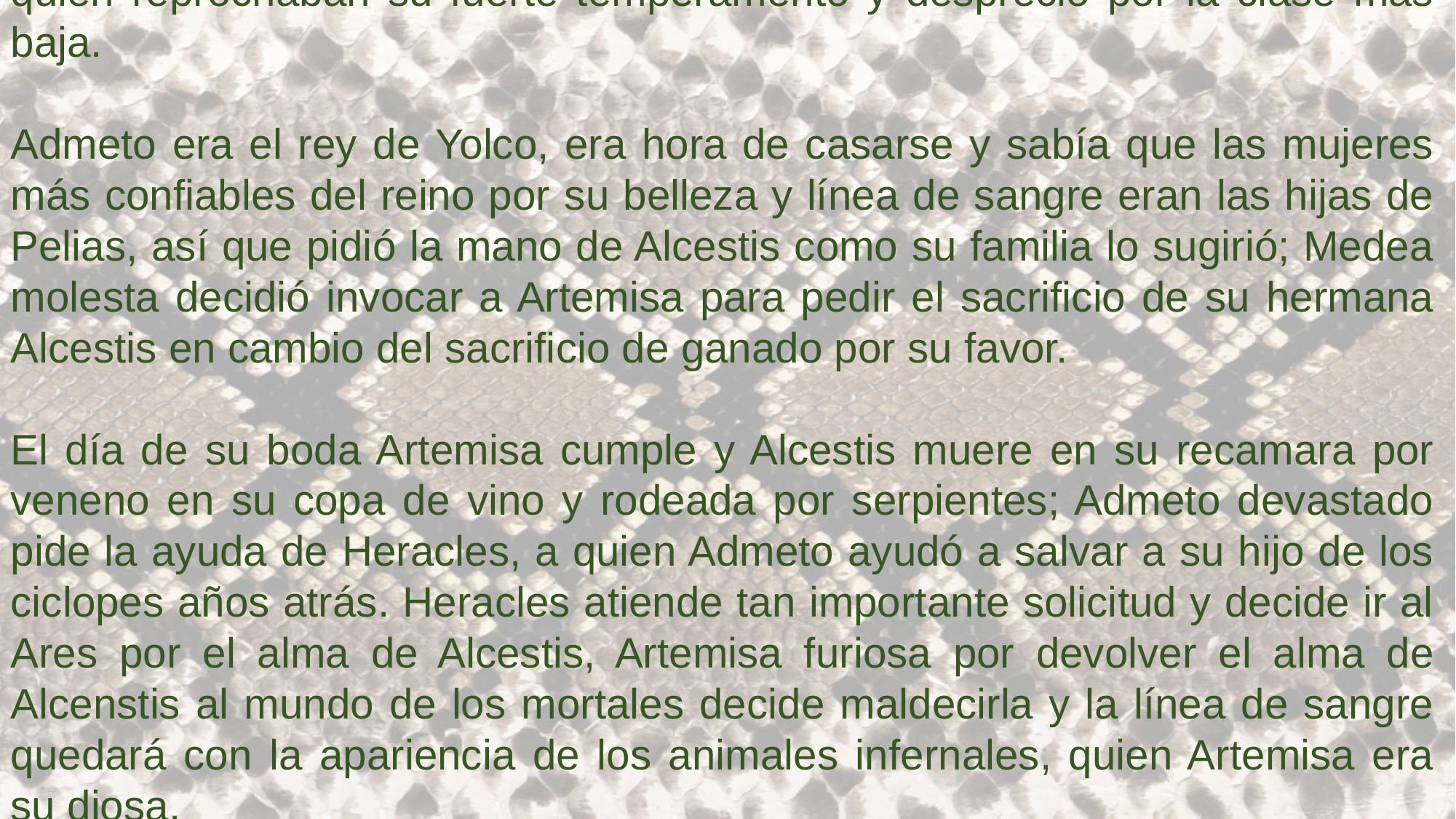

HISTORIA DEL PERSONAJE:
Alcestis era una mujer hermosa, todos admiraban su carisma y humildad, este aprecio era generalizado y mucho mayor que a su hermana Medea, quien reprochaban su fuerte temperamento y desprecio por la clase más baja.

Admeto era el rey de Yolco, era hora de casarse y sabía que las mujeres más confiables del reino por su belleza y línea de sangre eran las hijas de Pelias, así que pidió la mano de Alcestis como su familia lo sugirió; Medea molesta decidió invocar a Artemisa para pedir el sacrificio de su hermana Alcestis en cambio del sacrificio de ganado por su favor.

El día de su boda Artemisa cumple y Alcestis muere en su recamara por veneno en su copa de vino y rodeada por serpientes; Admeto devastado pide la ayuda de Heracles, a quien Admeto ayudó a salvar a su hijo de los ciclopes años atrás. Heracles atiende tan importante solicitud y decide ir al Ares por el alma de Alcestis, Artemisa furiosa por devolver el alma de Alcenstis al mundo de los mortales decide maldecirla y la línea de sangre quedará con la apariencia de los animales infernales, quien Artemisa era su diosa.